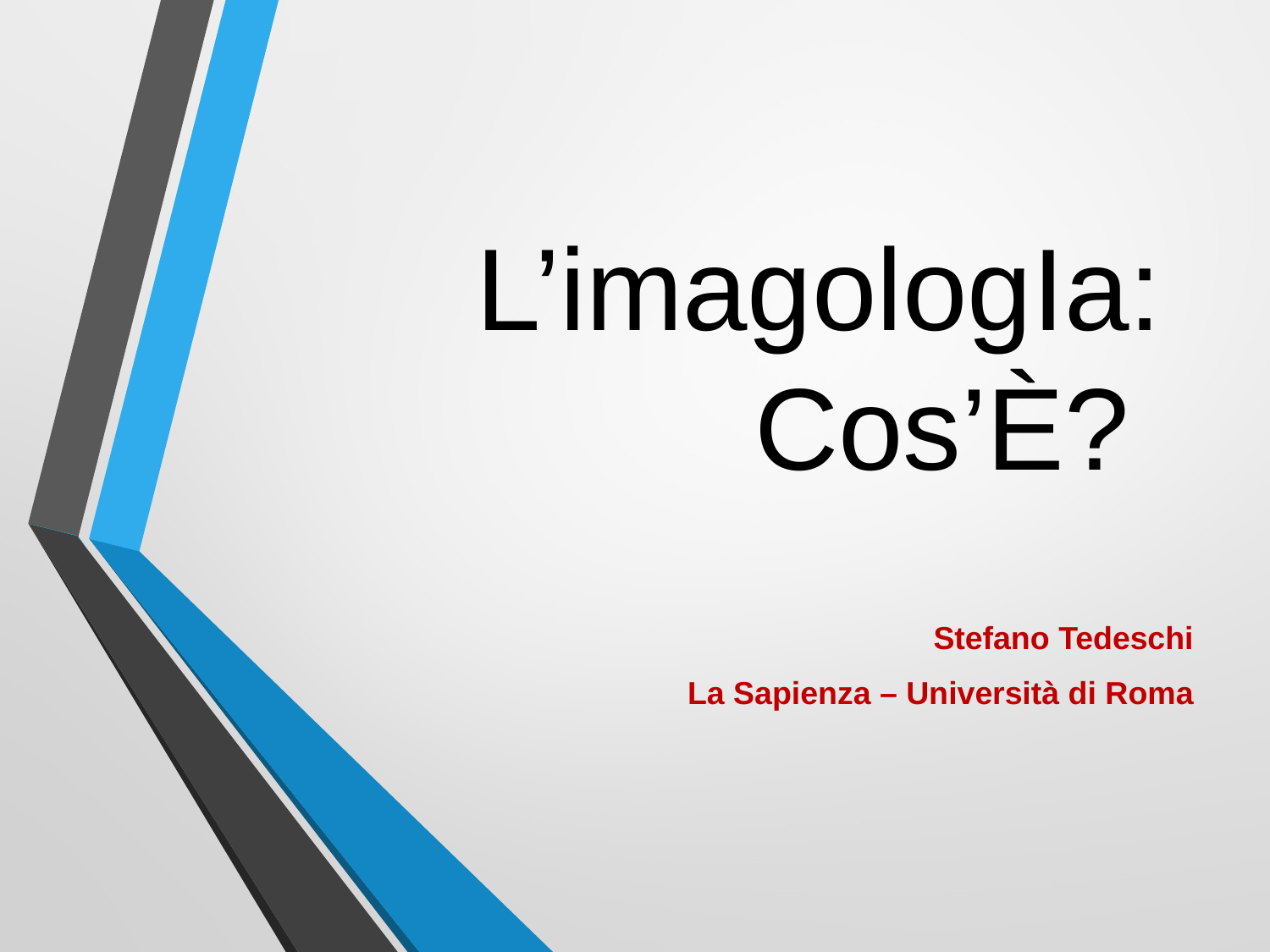

# L’imagologIa: Cos’È?
Stefano Tedeschi
La Sapienza – Università di Roma